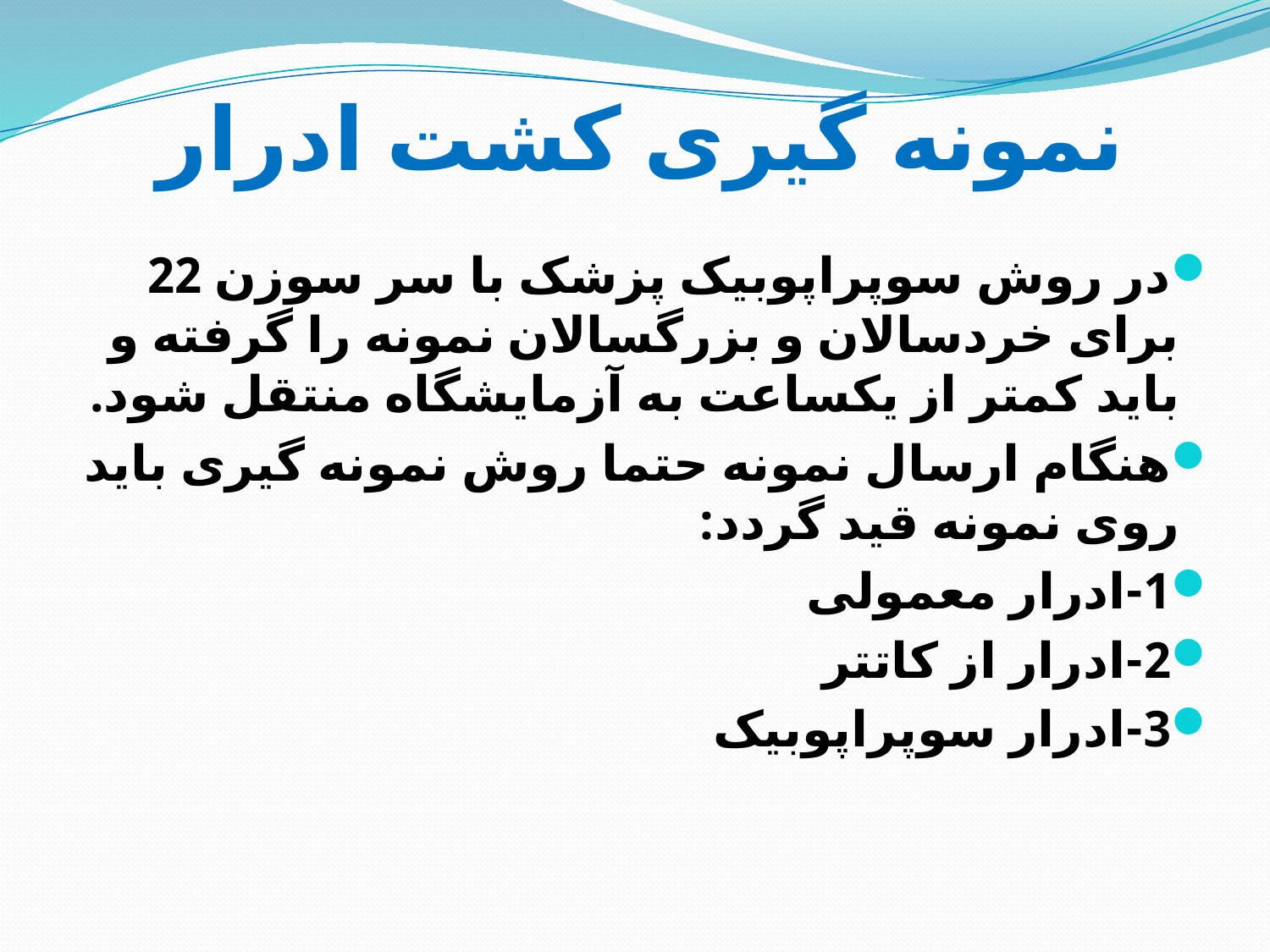

# نمونه گیری کشت ادرار
در روش سوپراپوبیک پزشک با سر سوزن 22 برای خردسالان و بزرگسالان نمونه را گرفته و باید کمتر از یکساعت به آزمایشگاه منتقل شود.
هنگام ارسال نمونه حتما روش نمونه گیری باید روی نمونه قید گردد:
1-ادرار معمولی
2-ادرار از کاتتر
3-ادرار سوپراپوبیک